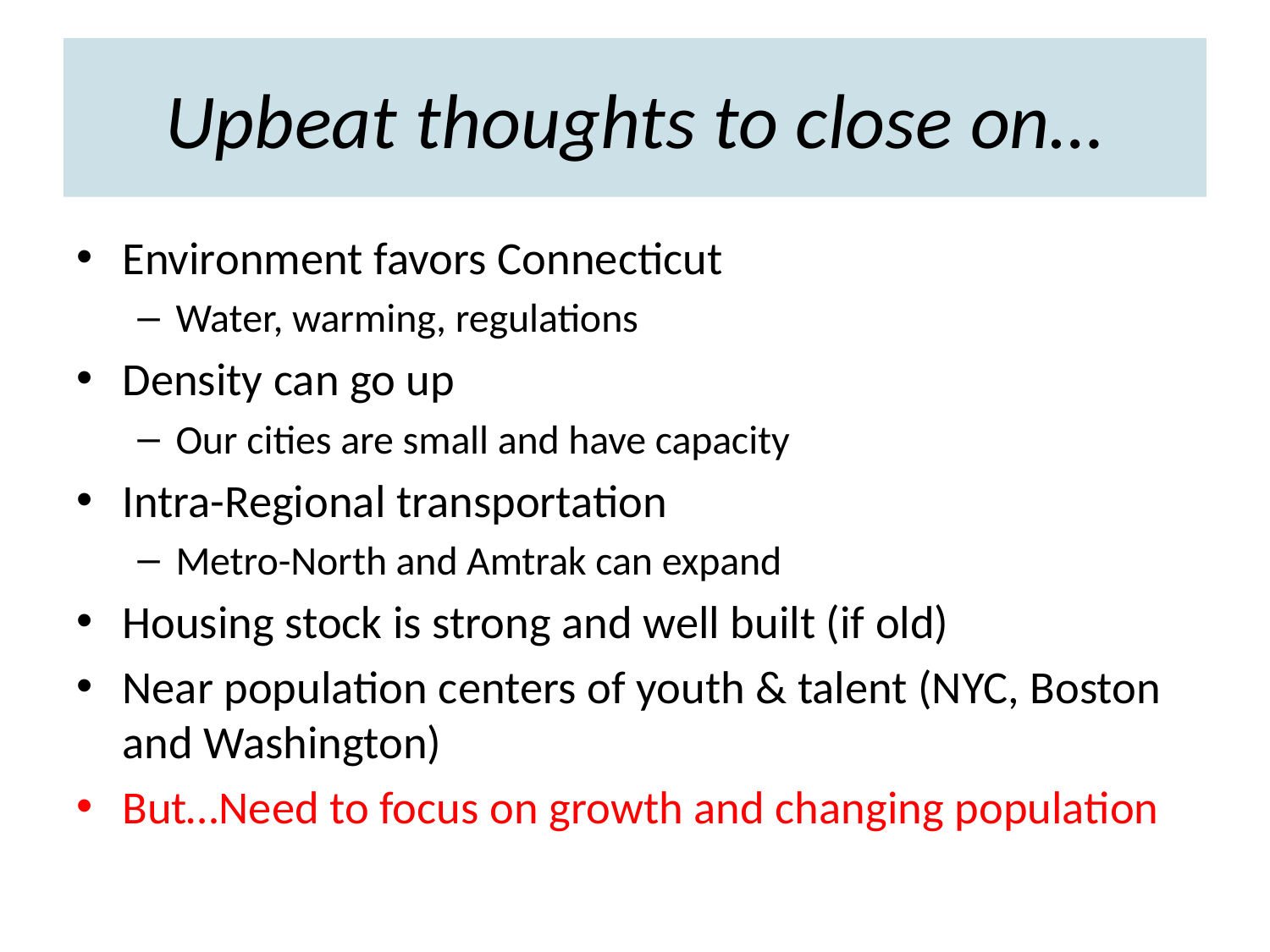

# Upbeat thoughts to close on…
Environment favors Connecticut
Water, warming, regulations
Density can go up
Our cities are small and have capacity
Intra-Regional transportation
Metro-North and Amtrak can expand
Housing stock is strong and well built (if old)
Near population centers of youth & talent (NYC, Boston and Washington)
But…Need to focus on growth and changing population